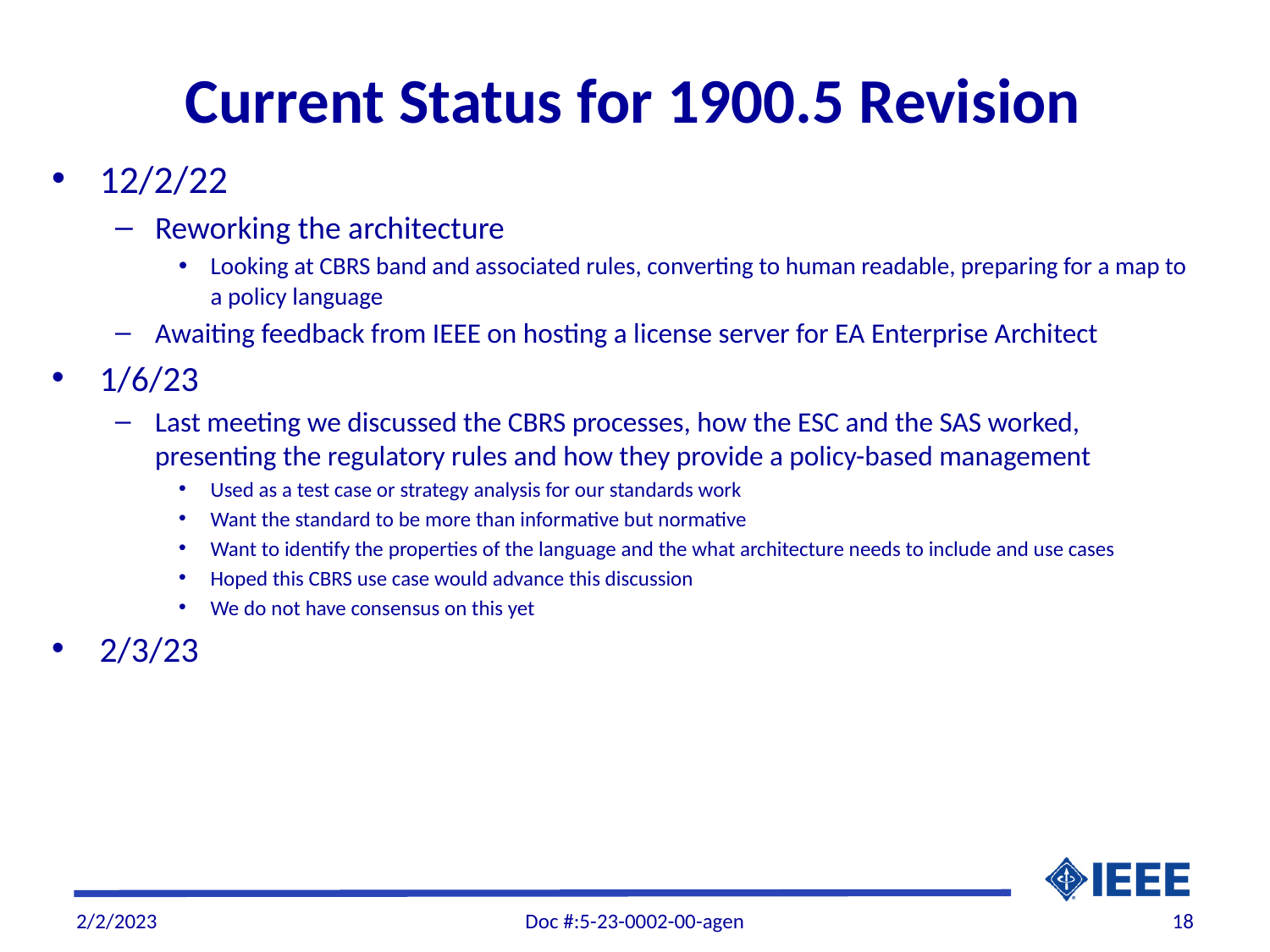

# Current Status for 1900.5 Revision
12/2/22
Reworking the architecture
Looking at CBRS band and associated rules, converting to human readable, preparing for a map to a policy language
Awaiting feedback from IEEE on hosting a license server for EA Enterprise Architect
1/6/23
Last meeting we discussed the CBRS processes, how the ESC and the SAS worked, presenting the regulatory rules and how they provide a policy-based management
Used as a test case or strategy analysis for our standards work
Want the standard to be more than informative but normative
Want to identify the properties of the language and the what architecture needs to include and use cases
Hoped this CBRS use case would advance this discussion
We do not have consensus on this yet
2/3/23

2/2/2023
Doc #:5-23-0002-00-agen
18